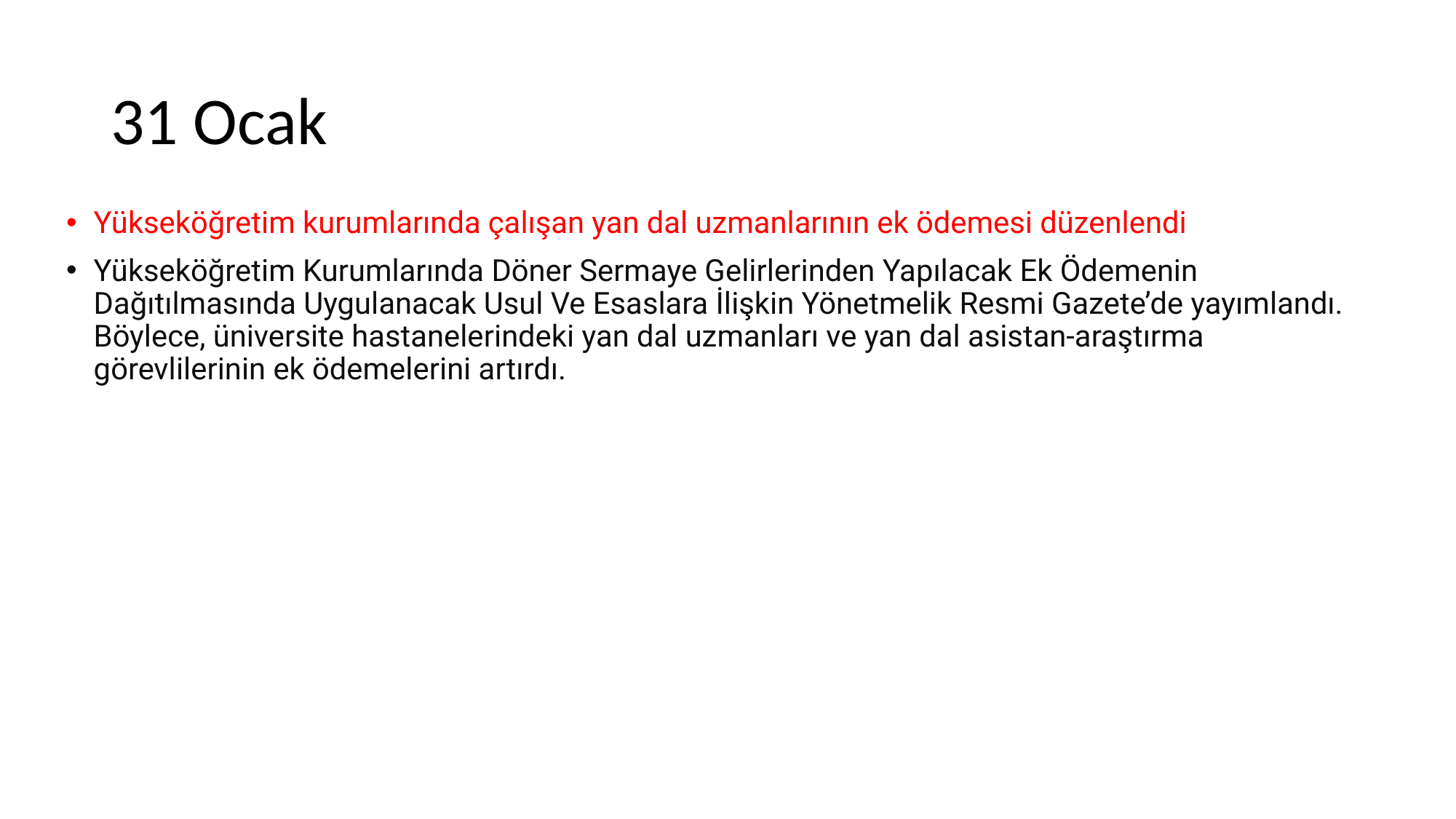

# 31 Ocak
Yükseköğretim kurumlarında çalışan yan dal uzmanlarının ek ödemesi düzenlendi
Yükseköğretim Kurumlarında Döner Sermaye Gelirlerinden Yapılacak Ek Ödemenin Dağıtılmasında Uygulanacak Usul Ve Esaslara İlişkin Yönetmelik Resmi Gazete’de yayımlandı. Böylece, üniversite hastanelerindeki yan dal uzmanları ve yan dal asistan-araştırma görevlilerinin ek ödemelerini artırdı.